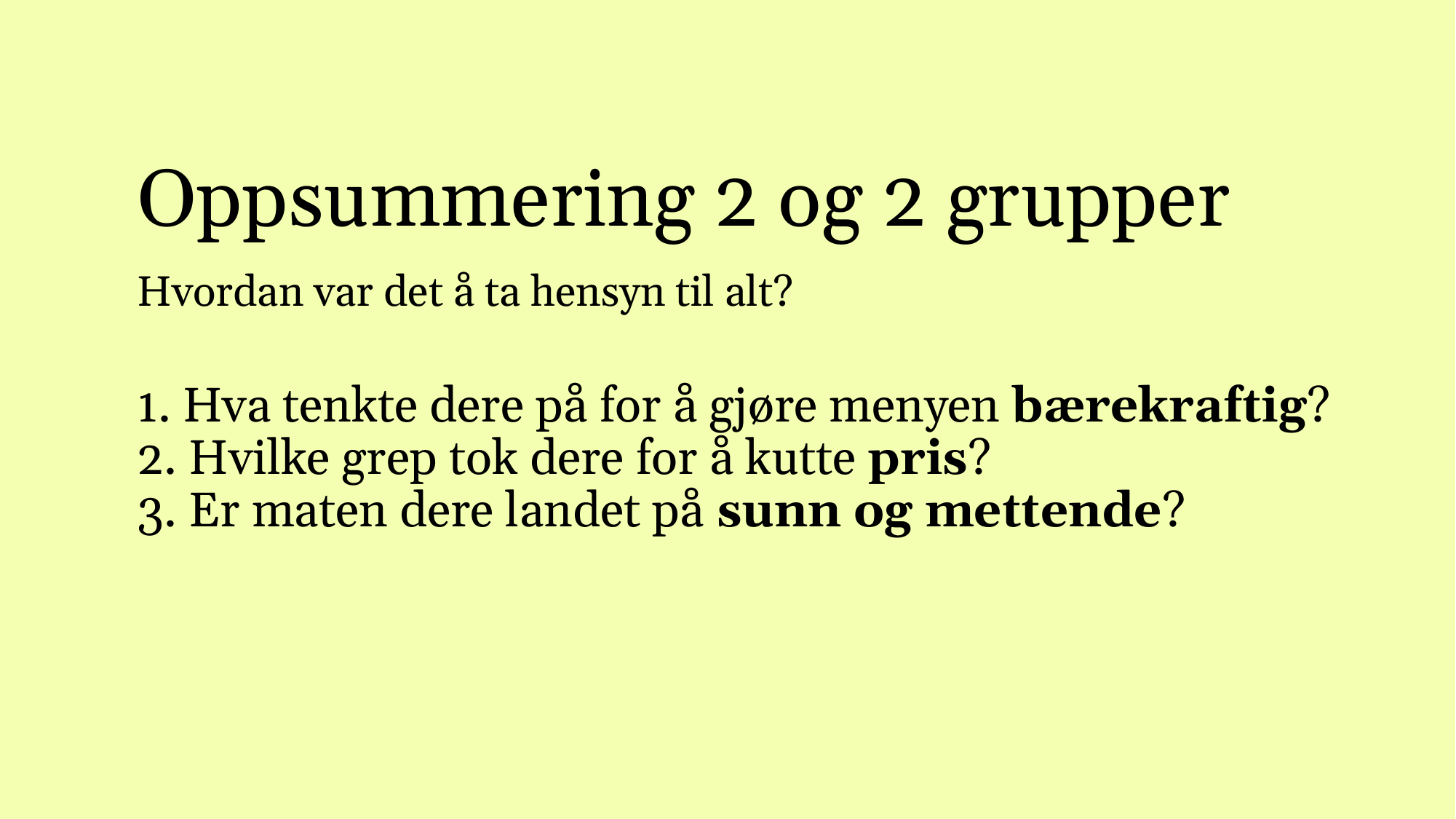

# Oppsummering 2 og 2 grupper
Hvordan var det å ta hensyn til alt?

1. Hva tenkte dere på for å gjøre menyen bærekraftig?
2. Hvilke grep tok dere for å kutte pris?
3. Er maten dere landet på sunn og mettende?